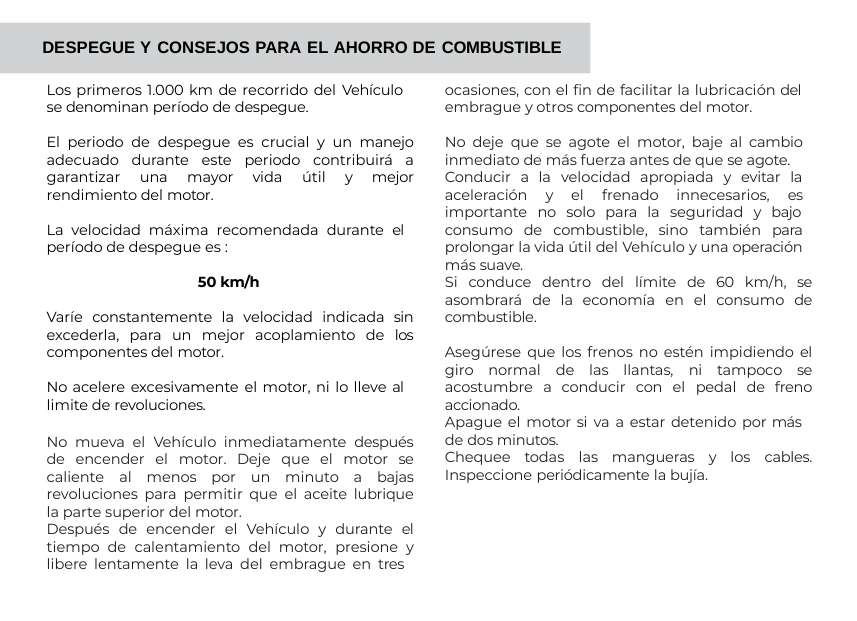

DESPEGUE Y CONSEJOS PARA EL AHORRO DE COMBUSTIBLE
Los primeros 1.000 km de recorrido del Vehículo
se denominan período de despegue.
ocasiones, con el fin de facilitar la lubricación del
embrague y otros componentes del motor.
El periodo de despegue es crucial y un manejo adecuado durante este periodo contribuirá a garantizar  una  mayor  vida  útil  y  mejor rendimiento del motor.
No deje que se agote el motor, baje al cambio inmediato de más fuerza antes de que se agote. Conducir a la velocidad apropiada y evitar la aceleración  y  el  frenado  innecesarios,  es importante no solo para la seguridad y bajo consumo de combustible, sino también para prolongar la vida útil del Vehículo y una operación más suave.
Si conduce dentro del límite de 60 km/h, se asombrará de la economía en el consumo de combustible.
La velocidad máxima recomendada durante el período de despegue es :
50 km/h
Varíe constantemente la velocidad indicada sin excederla, para un mejor acoplamiento de los componentes del motor.
Asegúrese que los frenos no estén impidiendo el giro normal de las llantas, ni tampoco se acostumbre a conducir con el pedal de freno accionado.
Apague el motor si va a estar detenido por más
de dos minutos.
Chequee todas las mangueras y los cables. Inspeccione periódicamente la bujía.
No acelere excesivamente el motor, ni lo lleve al limite de revoluciones.
No mueva el Vehículo inmediatamente después de encender el motor. Deje que el motor se caliente al menos por un minuto a bajas revoluciones para permitir que el aceite lubrique la parte superior del motor.
Después de encender el Vehículo y durante el tiempo de calentamiento del motor, presione y libere lentamente la leva del embrague en tres